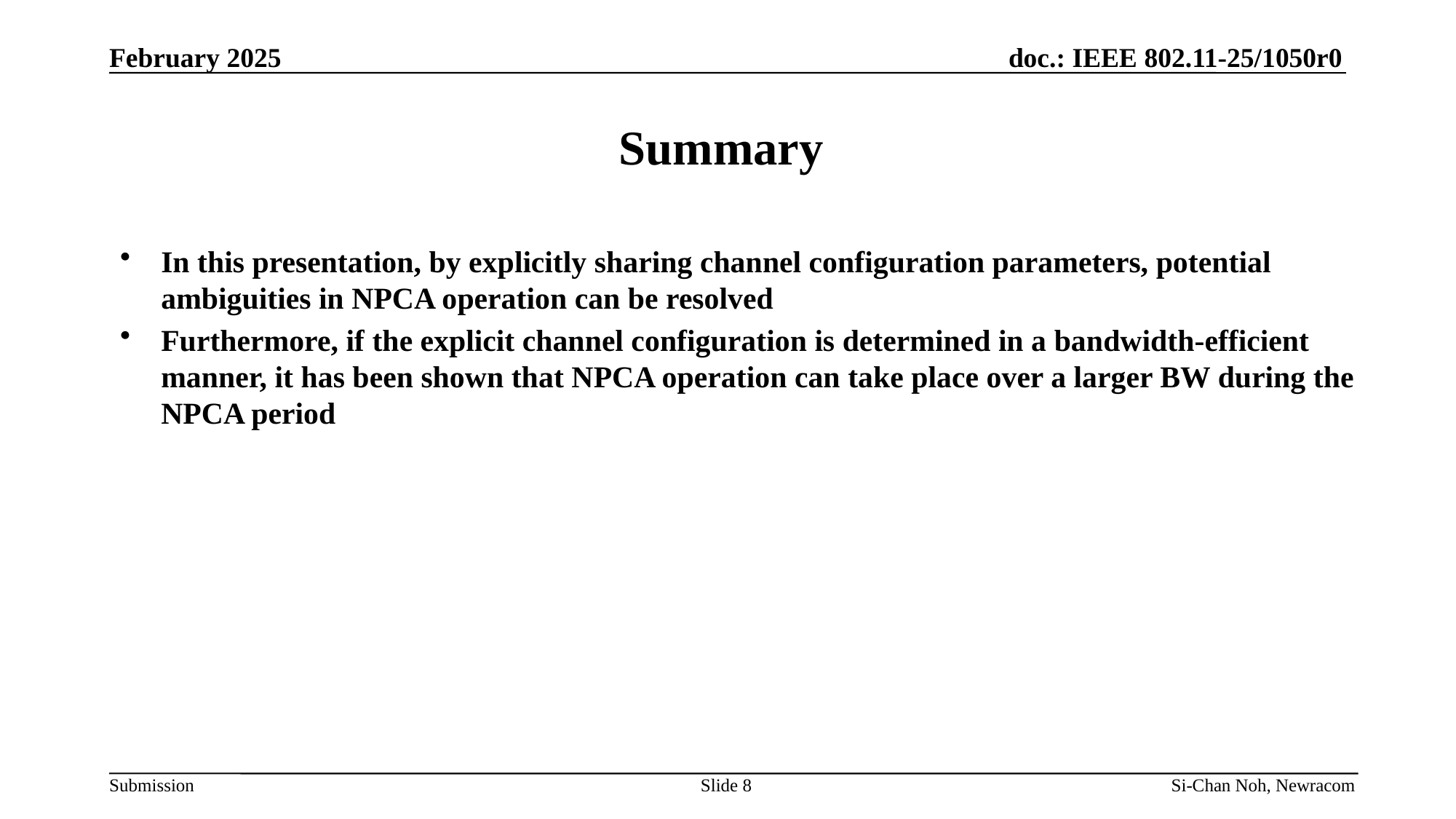

February 2025
# Summary
In this presentation, by explicitly sharing channel configuration parameters, potential ambiguities in NPCA operation can be resolved
Furthermore, if the explicit channel configuration is determined in a bandwidth-efficient manner, it has been shown that NPCA operation can take place over a larger BW during the NPCA period
Slide 8
Si-Chan Noh, Newracom